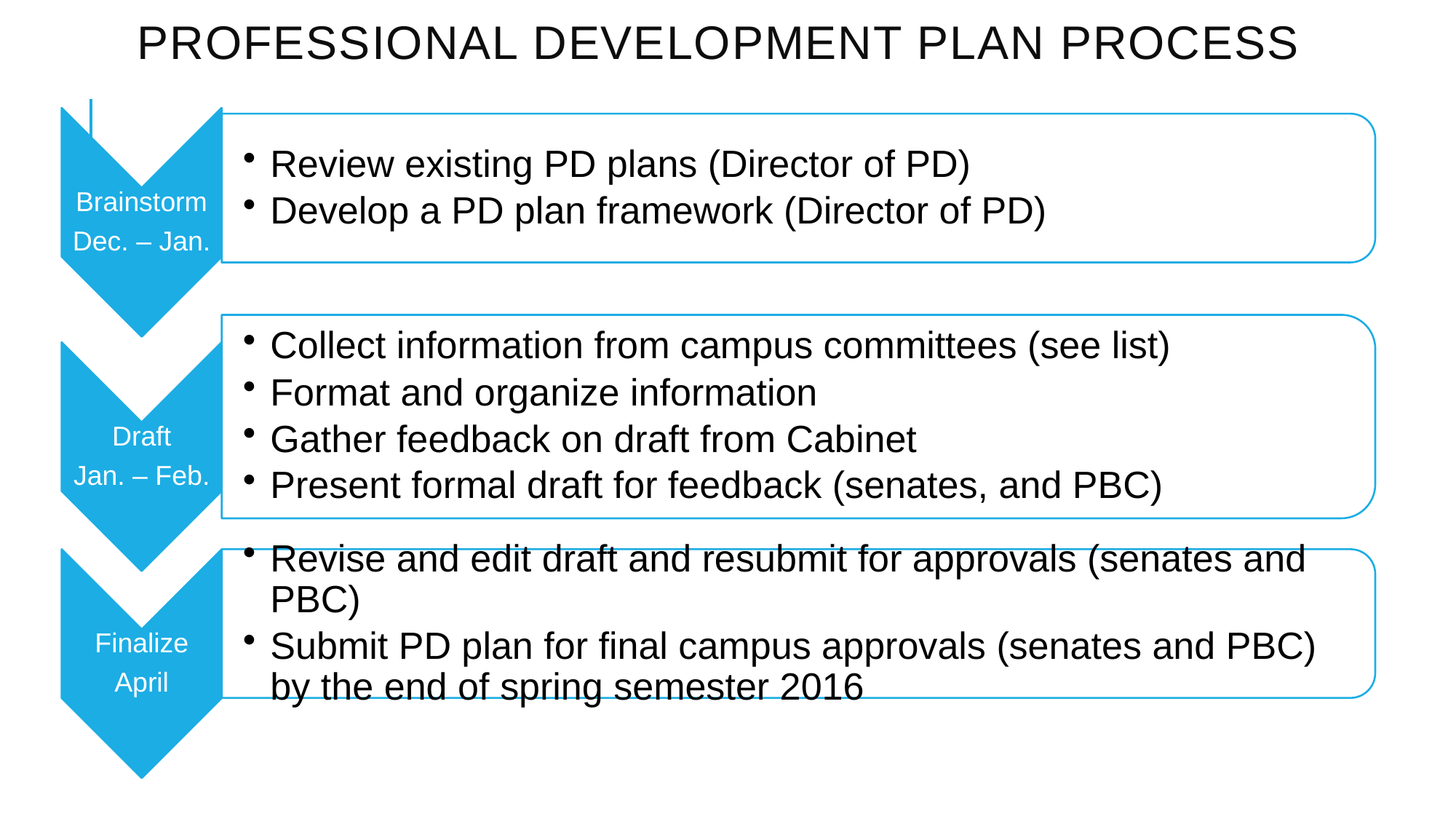

# Professional Development Plan Process
Brainstorm
Dec. – Jan.
Review existing PD plans (Director of PD)
Develop a PD plan framework (Director of PD)
Draft
Jan. – Feb.
Collect information from campus committees (see list)
Format and organize information
Gather feedback on draft from Cabinet
Present formal draft for feedback (senates, and PBC)
Finalize
April
Revise and edit draft and resubmit for approvals (senates and PBC)
Submit PD plan for final campus approvals (senates and PBC) by the end of spring semester 2016